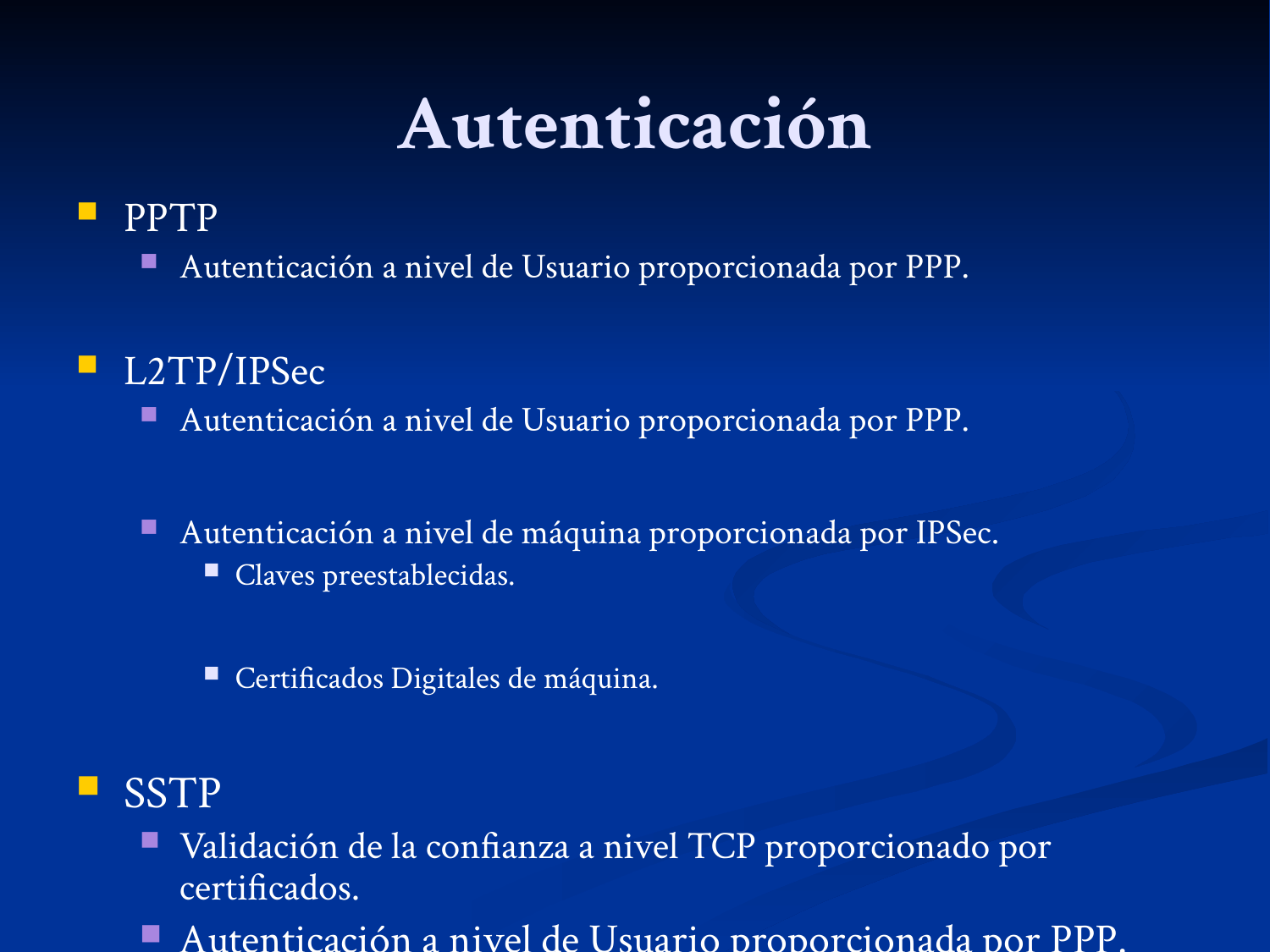

# Autenticación
PPTP
Autenticación a nivel de Usuario proporcionada por PPP.

L2TP/IPSec
Autenticación a nivel de Usuario proporcionada por PPP.

Autenticación a nivel de máquina proporcionada por IPSec.
Claves preestablecidas.

Certificados Digitales de máquina.

SSTP
Validación de la confianza a nivel TCP proporcionado por certificados.
Autenticación a nivel de Usuario proporcionada por PPP.